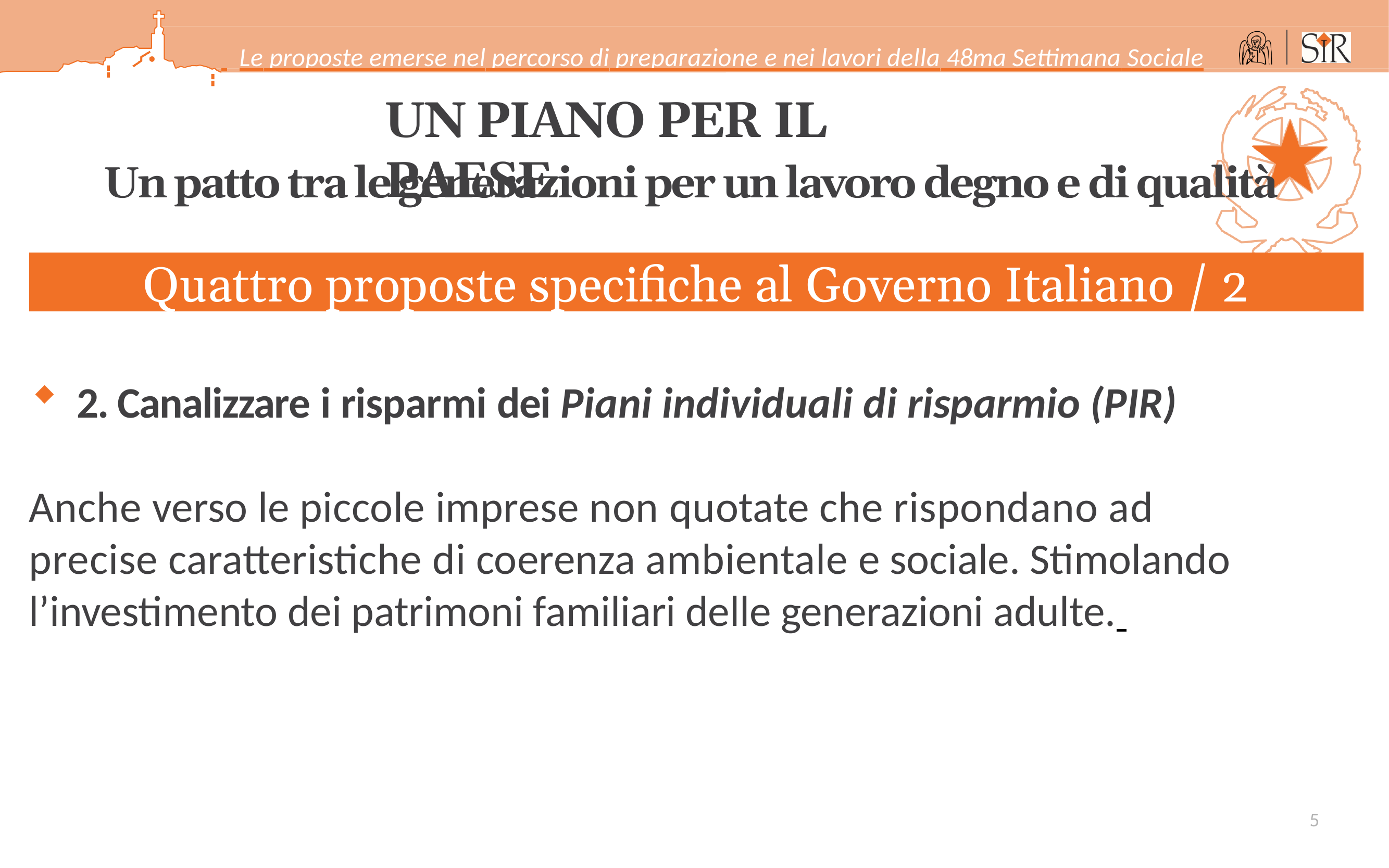

Le proposte emerse nel percorso di preparazione e nei lavori della 48ma Settimana Sociale

UN PIANO PER IL PAESE

Un patto tra le generazioni per un lavoro degno e di qualità
Quattro proposte specifiche al Governo Italiano / 2

2. Canalizzare i risparmi dei Piani individuali di risparmio (PIR)

Anche verso le piccole imprese non quotate che rispondano ad precise caratteristiche di coerenza ambientale e sociale. Stimolando l’investimento dei patrimoni familiari delle generazioni adulte.

5